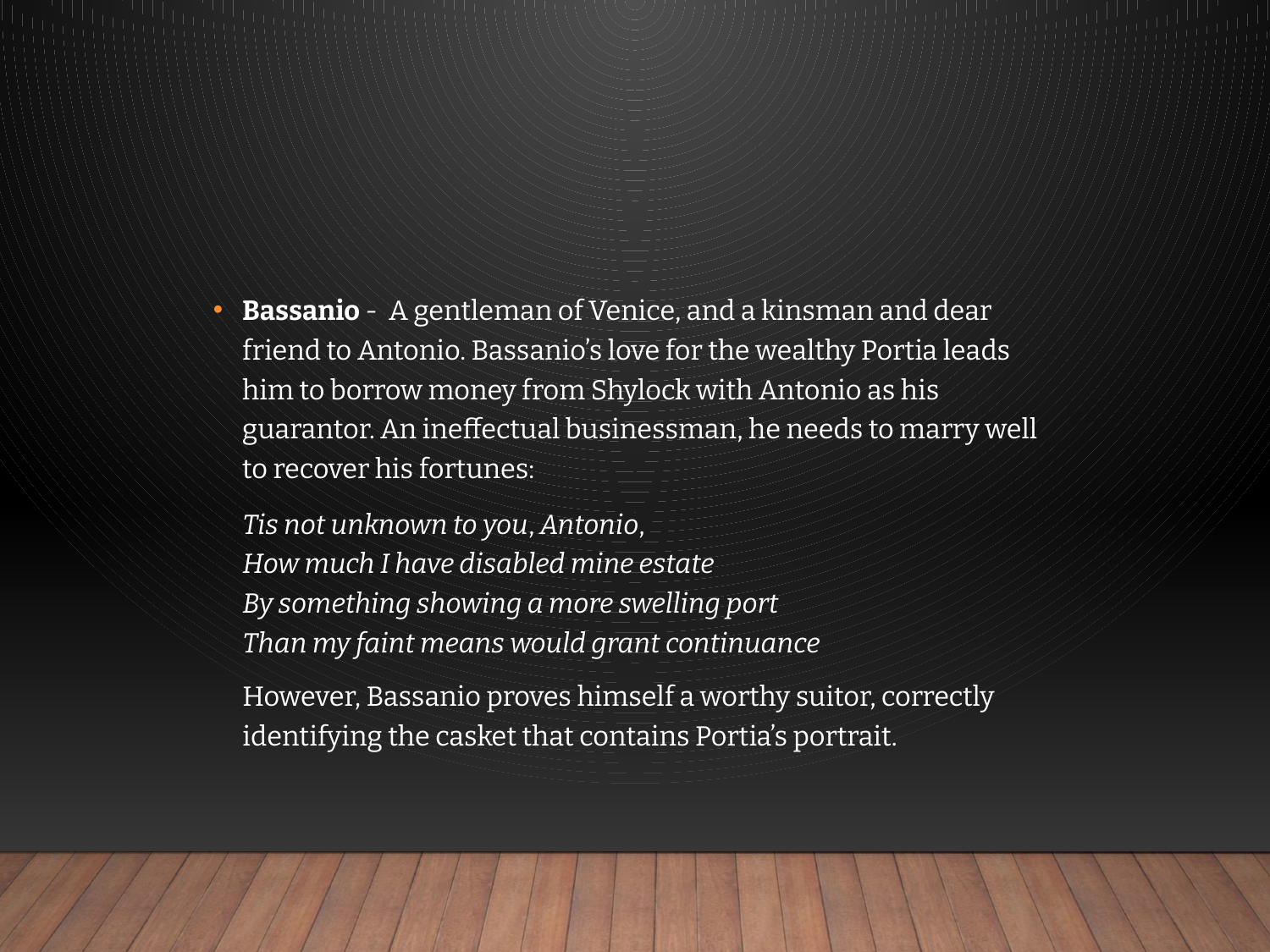

#
Bassanio -  A gentleman of Venice, and a kinsman and dear friend to Antonio. Bassanio’s love for the wealthy Portia leads him to borrow money from Shylock with Antonio as his guarantor. An ineffectual businessman, he needs to marry well to recover his fortunes:

Tis not unknown to you, Antonio,
How much I have disabled mine estate
By something showing a more swelling port
Than my faint means would grant continuance
However, Bassanio proves himself a worthy suitor, correctly identifying the casket that contains Portia’s portrait.